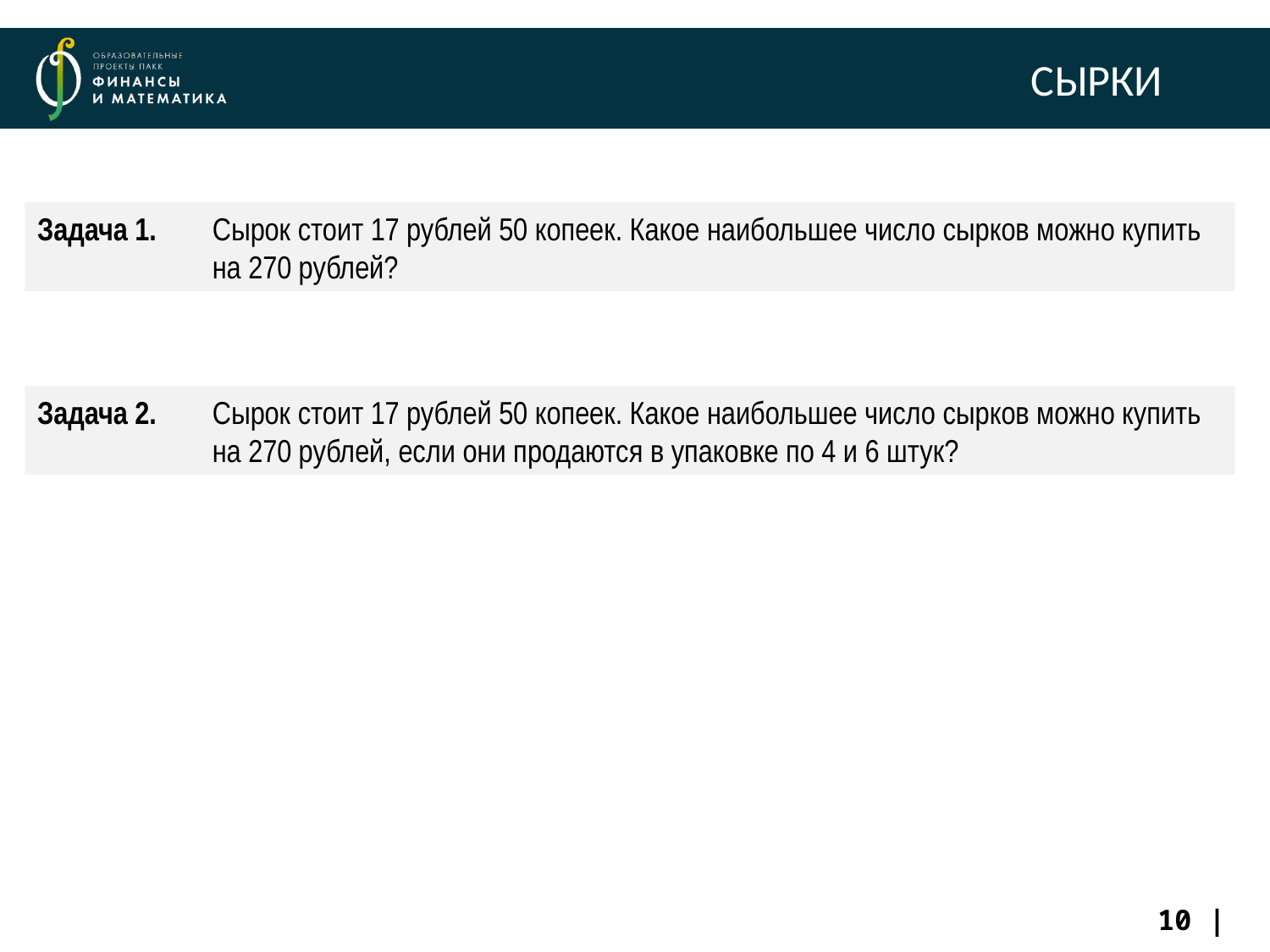

# СЫРКИ
Задача 1. 	Сырок стоит 17 рублей 50 копеек. Какое наибольшее число сырков можно купить на 270 рублей?
Задача 2. 	Сырок стоит 17 рублей 50 копеек. Какое наибольшее число сырков можно купить на 270 рублей, если они продаются в упаковке по 4 и 6 штук?